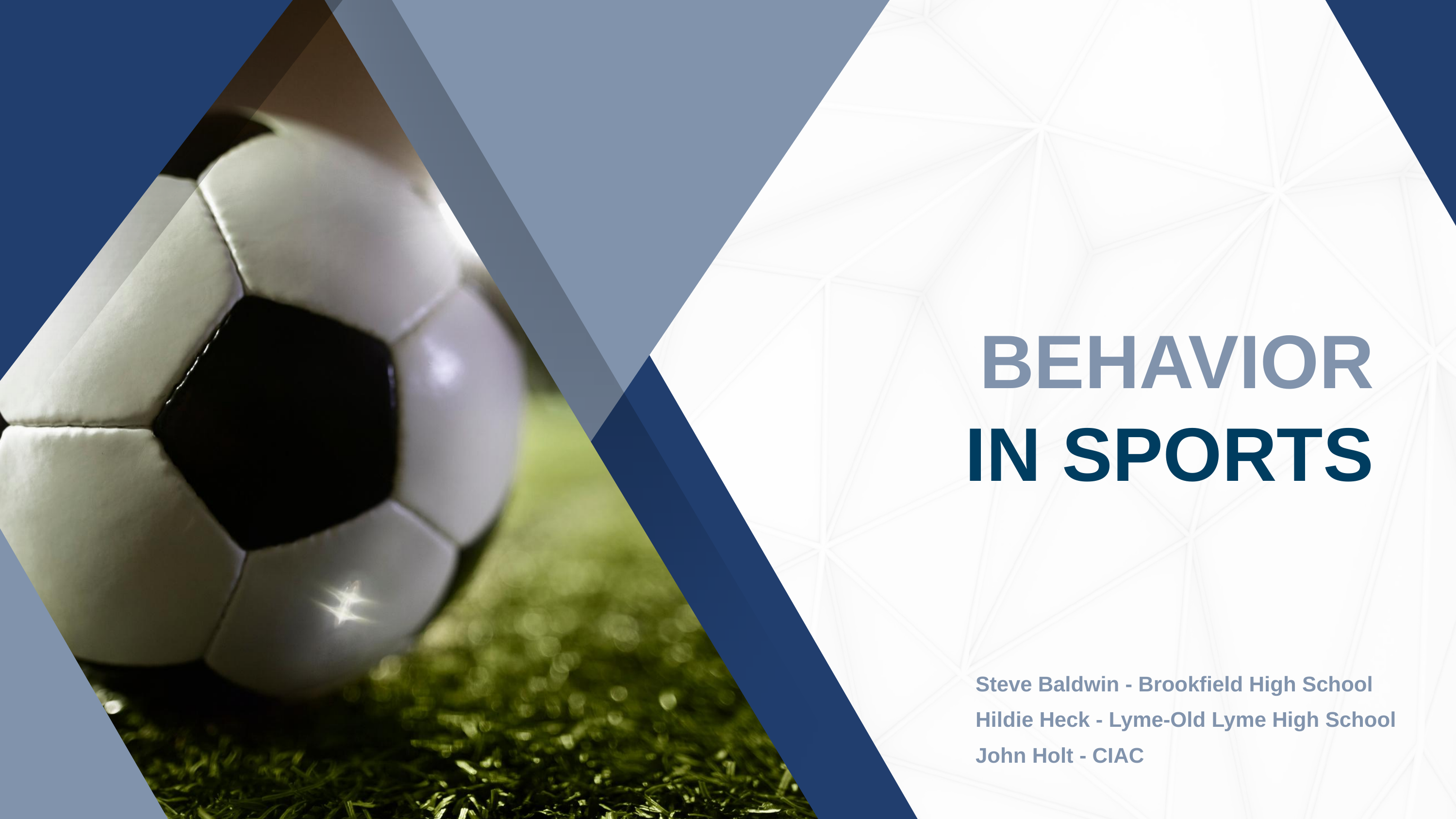

BEHAVIOR

IN SPORTS

Steve Baldwin - Brookfield High School
Hildie Heck - Lyme-Old Lyme High School
John Holt - CIAC